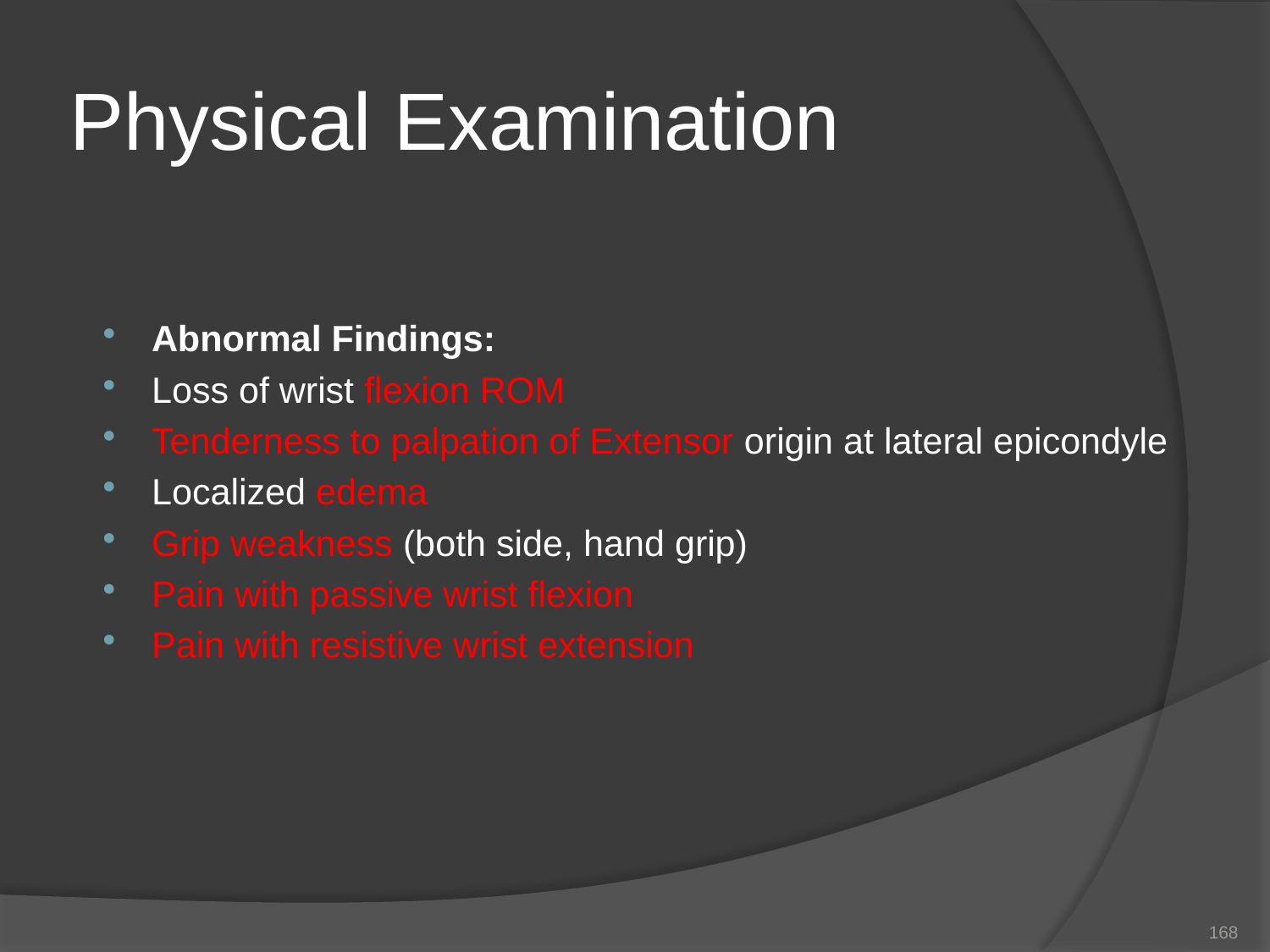

# Physical Examination
Abnormal Findings:
Loss of wrist flexion ROM
Tenderness to palpation of Extensor origin at lateral epicondyle
Localized edema
Grip weakness (both side, hand grip)
Pain with passive wrist flexion
Pain with resistive wrist extension

168